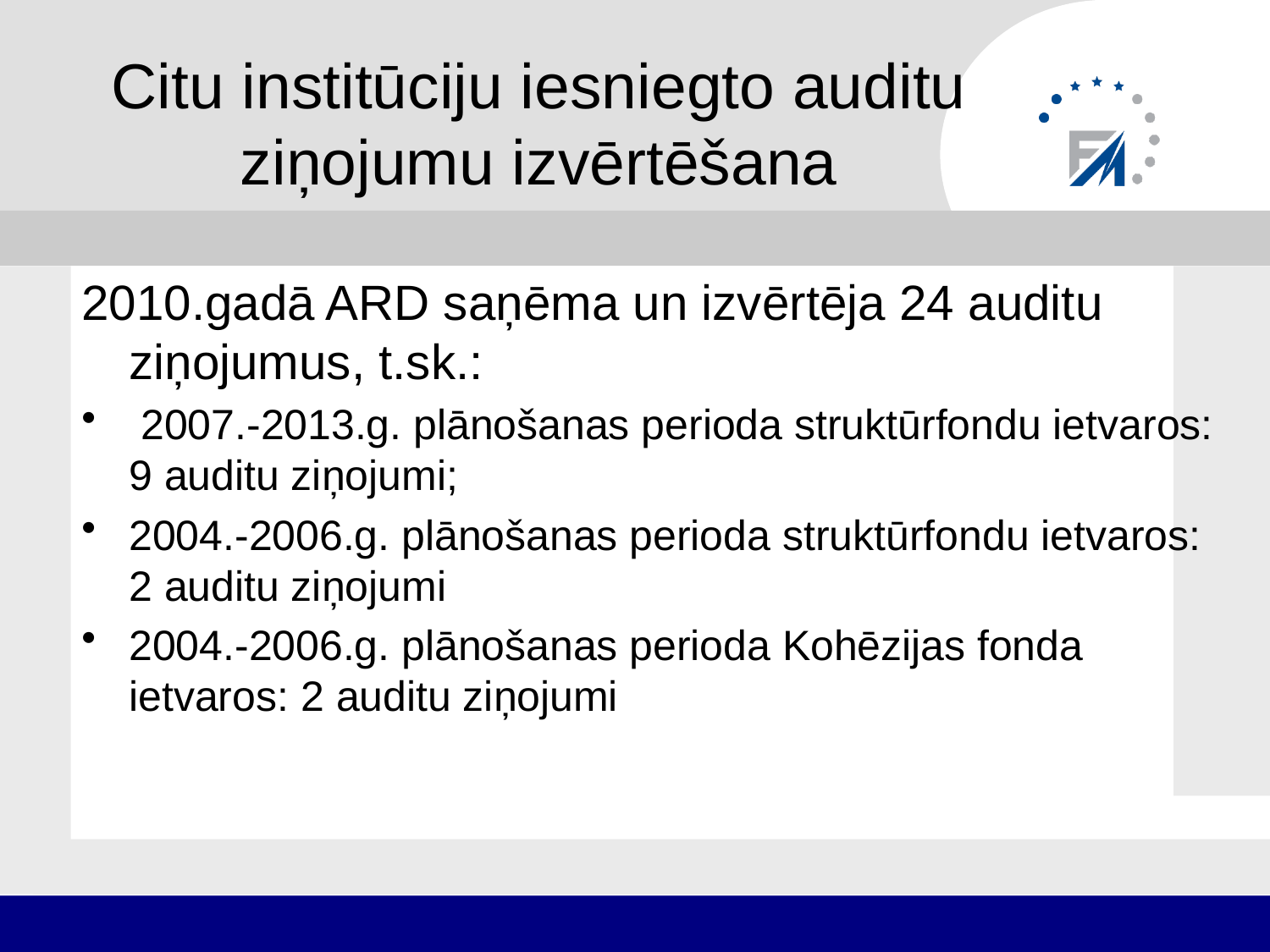

# Citu institūciju iesniegto auditu ziņojumu izvērtēšana
2010.gadā ARD saņēma un izvērtēja 24 auditu ziņojumus, t.sk.:
 2007.-2013.g. plānošanas perioda struktūrfondu ietvaros: 9 auditu ziņojumi;
2004.-2006.g. plānošanas perioda struktūrfondu ietvaros: 2 auditu ziņojumi
2004.-2006.g. plānošanas perioda Kohēzijas fonda ietvaros: 2 auditu ziņojumi